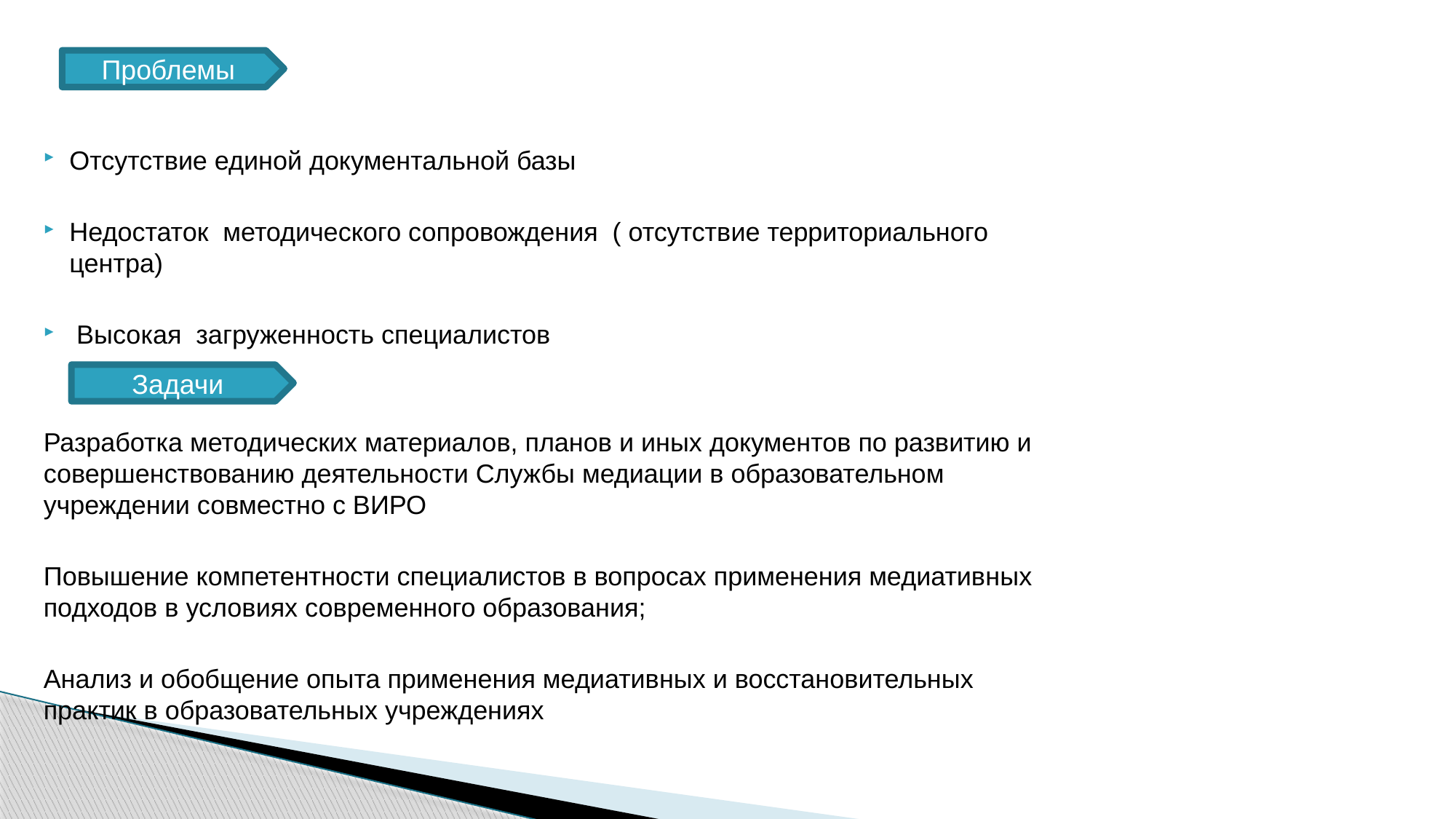

Проблемы

Отсутствие единой документальной базы

Недостаток  методического сопровождения  ( отсутствие территориального центра)

 Высокая  загруженность специалистов

Разработка методических материалов, планов и иных документов по развитию и совершенствованию деятельности Службы медиации в образовательном учреждении совместно с ВИРО

Повышение компетентности специалистов в вопросах применения медиативных подходов в условиях современного образования;

Анализ и обобщение опыта применения медиативных и восстановительных практик в образовательных учреждениях

Задачи